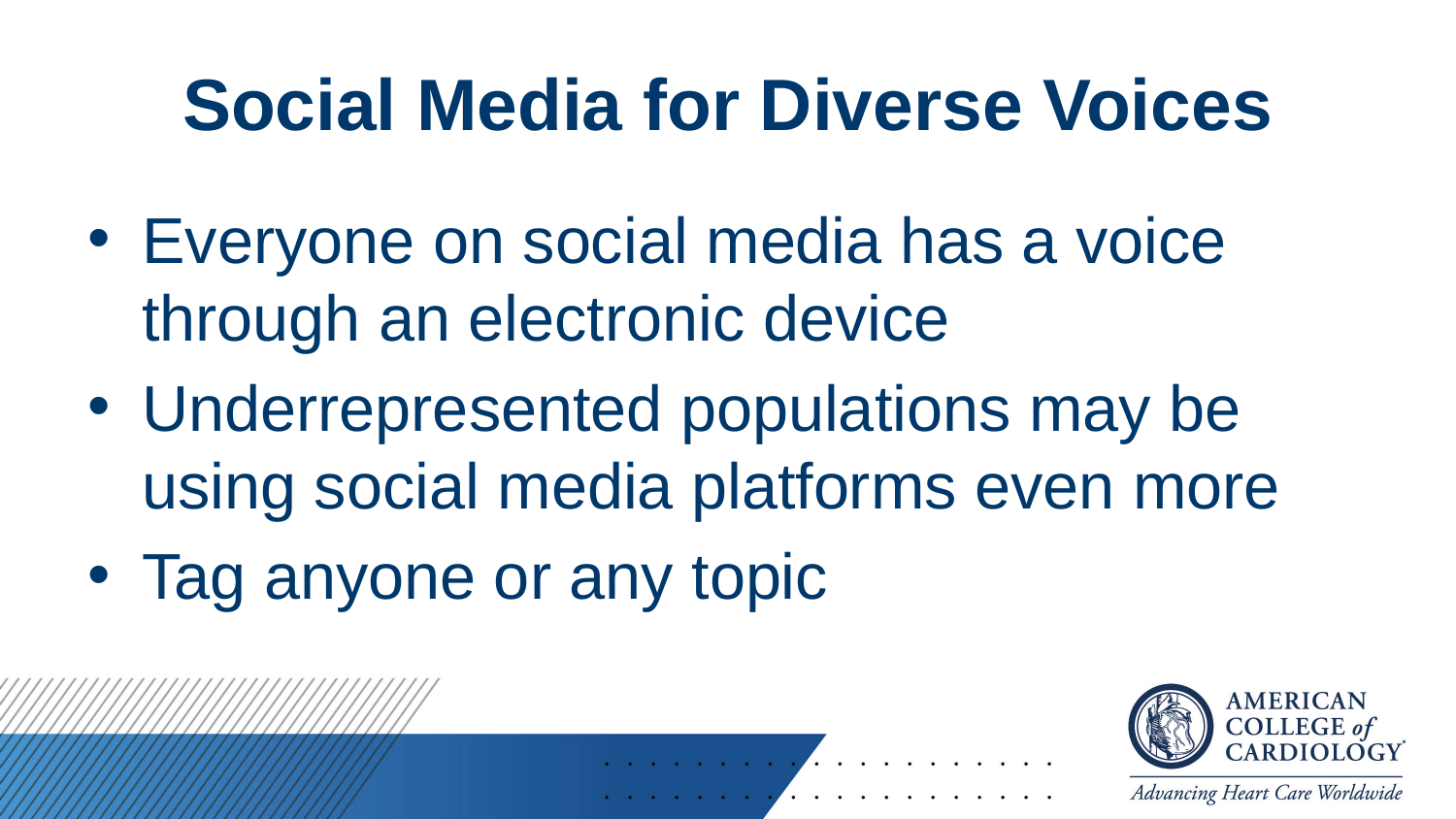

# Social Media for Diverse Voices
Everyone on social media has a voice through an electronic device
Underrepresented populations may be using social media platforms even more
Tag anyone or any topic